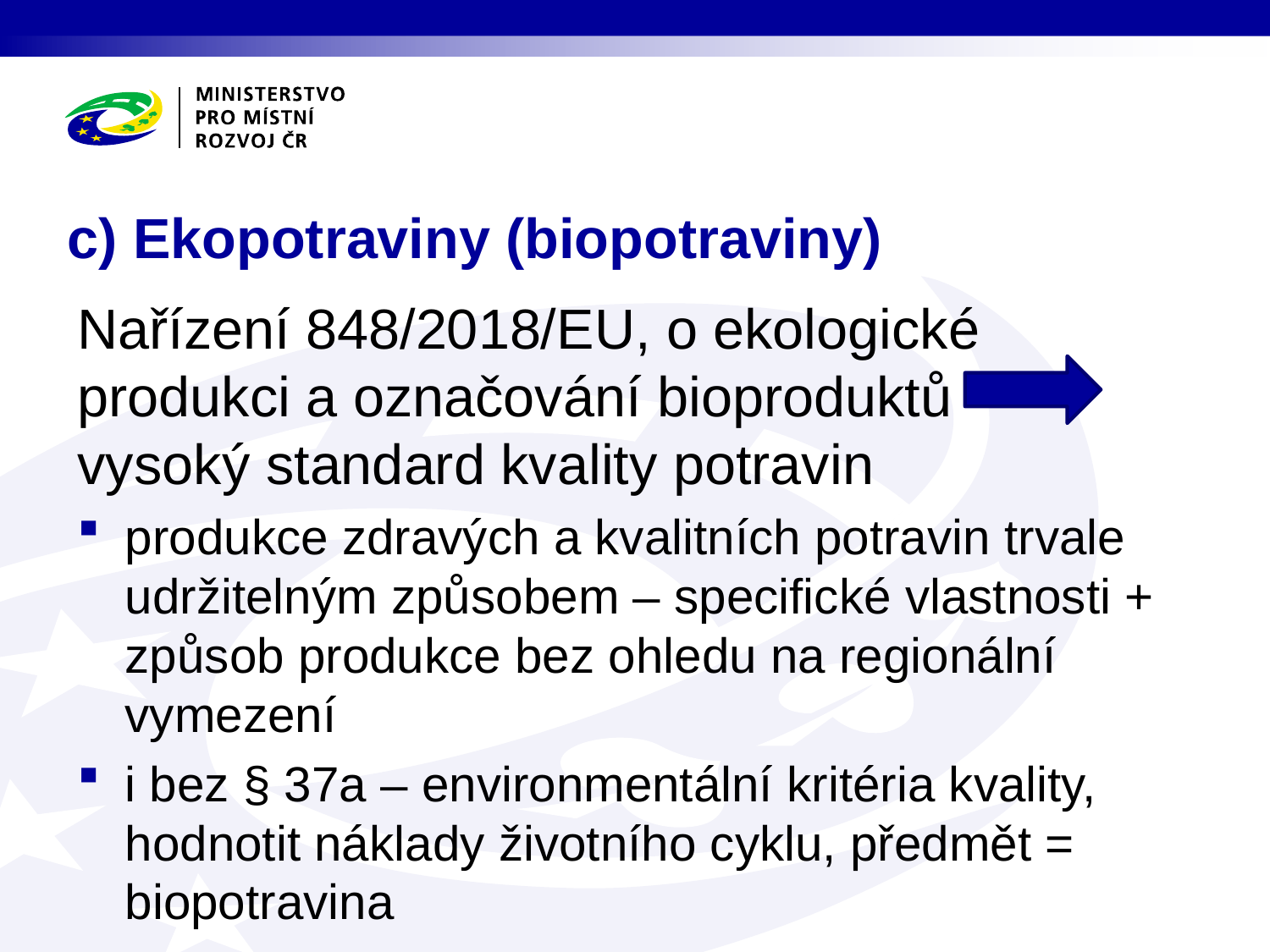

# c) Ekopotraviny (biopotraviny)
Nařízení 848/2018/EU, o ekologické produkci a označování bioproduktů           vysoký standard kvality potravin
produkce zdravých a kvalitních potravin trvale udržitelným způsobem – specifické vlastnosti + způsob produkce bez ohledu na regionální vymezení
i bez § 37a – environmentální kritéria kvality, hodnotit náklady životního cyklu, předmět = biopotravina